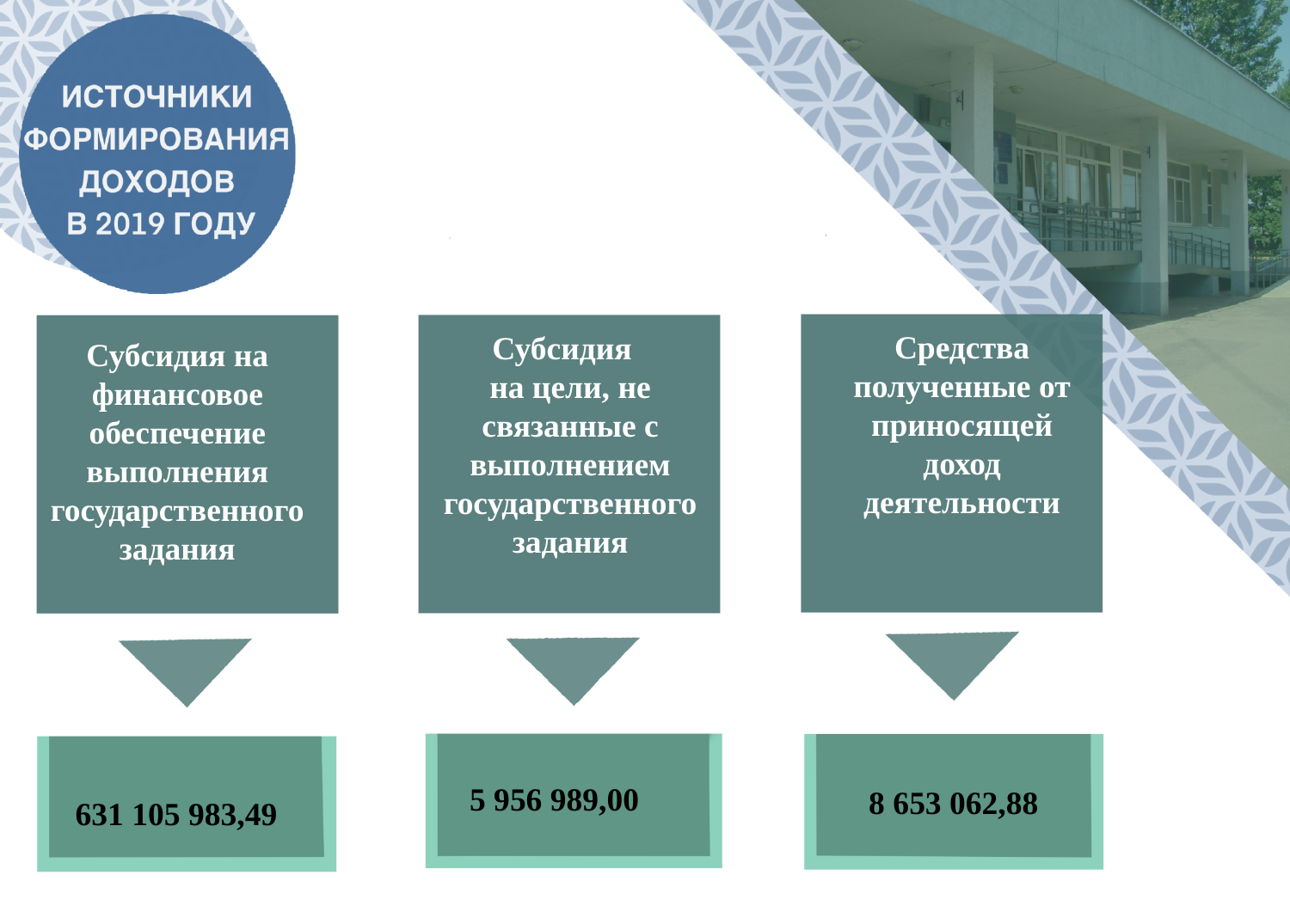

Средства полученные от приносящей доход деятельности
Субсидия
на цели, не связанные с выполнением государственного задания
Субсидия на финансовое обеспечение выполнения государственного задания
5 956 989,00
8 653 062,88
631 105 983,49